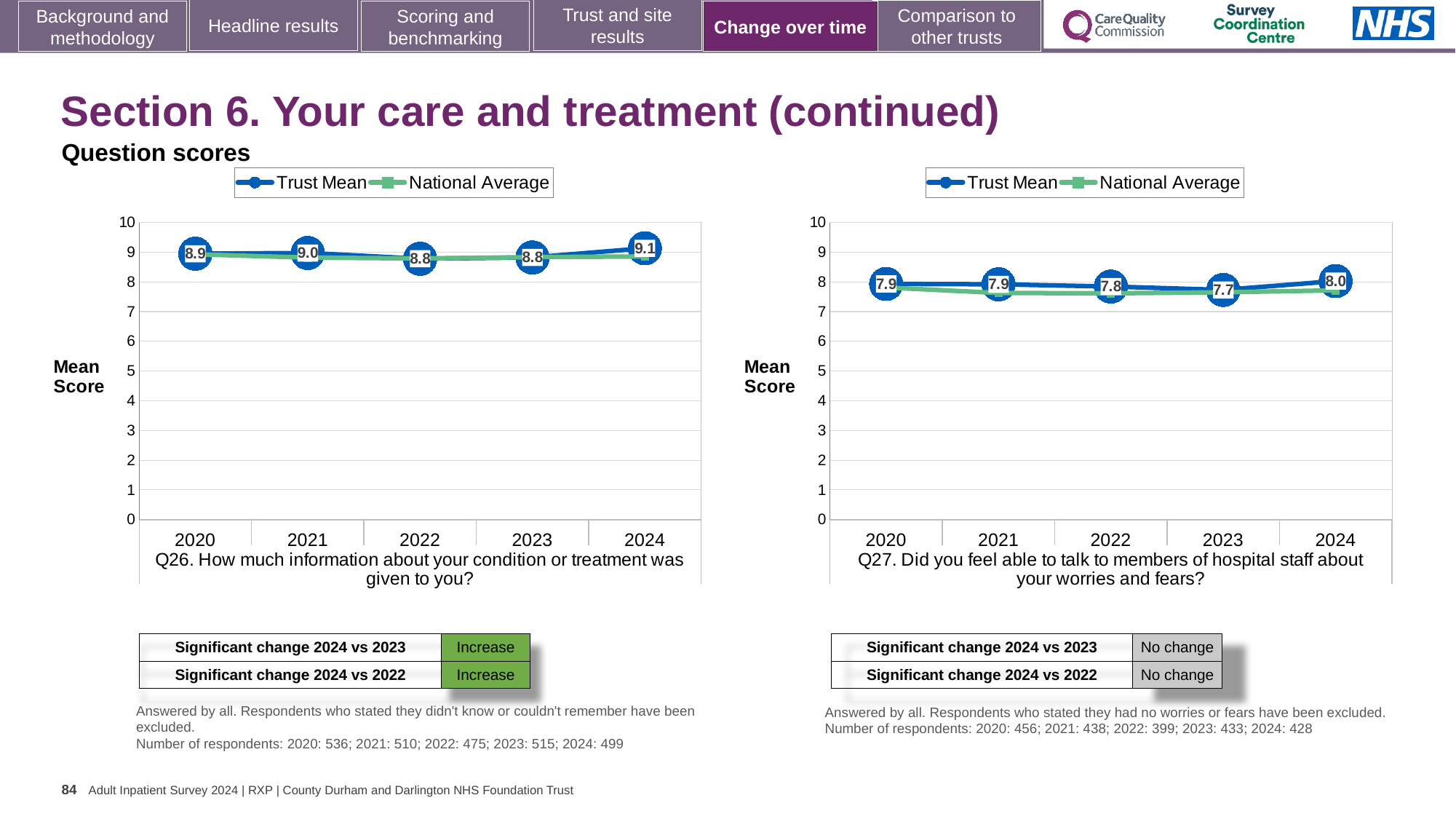

# Section 6. Your care and treatment (continued)
Question scores

### Chart

| Category | Trust Mean | National Average |
|---|---|---|
| 2020 | 8.948324854281427 | 8.928934628469245 |
| 2021 | 8.973868142775212 | 8.817057555214891 |
| 2022 | 8.779734162461194 | 8.788105699509403 |
| 2023 | 8.822605586198733 | 8.833763114836398 |
| 2024 | 9.132865661061187 | 8.855898597128807 |

### Chart

| Category | Trust Mean | National Average |
|---|---|---|
| 2020 | 7.933278614329476 | 7.810199279555775 |
| 2021 | 7.91875550622811 | 7.628568520809049 |
| 2022 | 7.844093548316972 | 7.615382832779392 |
| 2023 | 7.730294201199441 | 7.650699255967489 |
| 2024 | 8.02807027210948 | 7.714996526074419 |
| Significant change 2024 vs 2023 | Increase |
| --- | --- |
| Significant change 2024 vs 2022 | Increase |
| Significant change 2024 vs 2023 | No change |
| --- | --- |
| Significant change 2024 vs 2022 | No change |
Answered by all. Respondents who stated they didn't know or couldn't remember have been excluded.
Number of respondents: 2020: 536; 2021: 510; 2022: 475; 2023: 515; 2024: 499

Answered by all. Respondents who stated they had no worries or fears have been excluded.
Number of respondents: 2020: 456; 2021: 438; 2022: 399; 2023: 433; 2024: 428

84